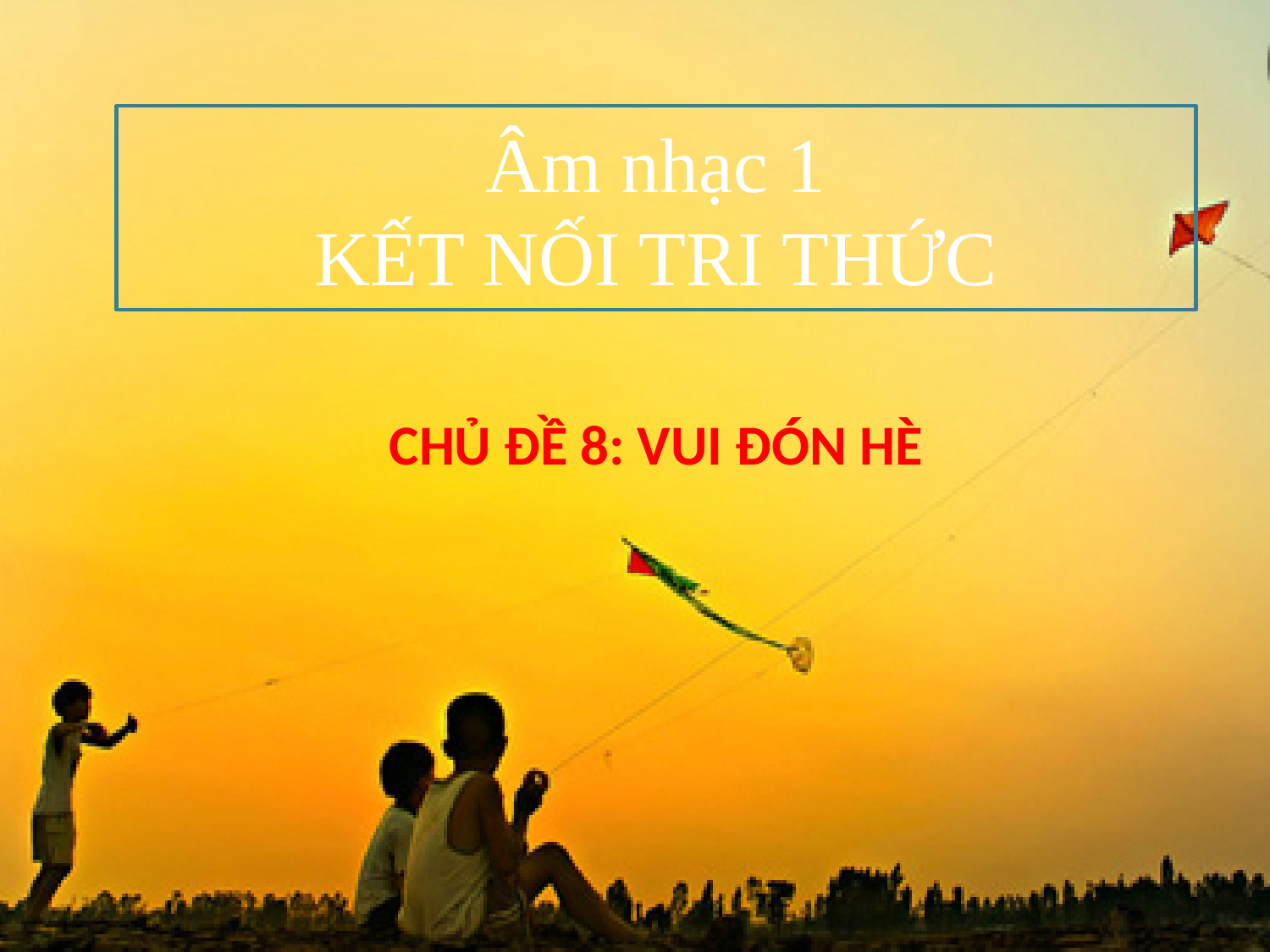

# Âm nhạc 1 KẾT NỐI TRI THỨC
CHỦ ĐỀ 8: VUI ĐÓN HÈ